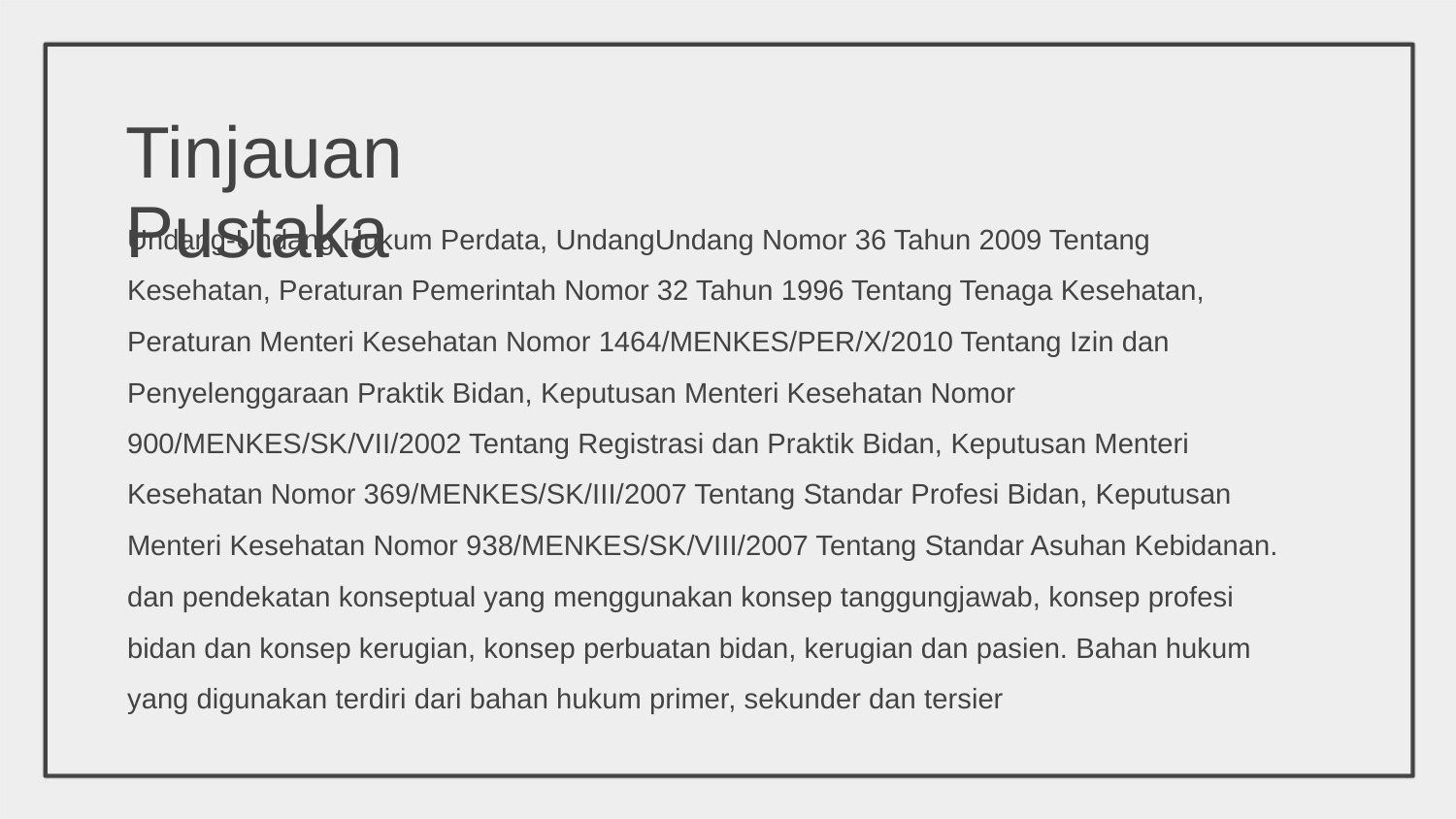

Tinjauan Pustaka
Undang-Undang Hukum Perdata, UndangUndang Nomor 36 Tahun 2009 Tentang
Kesehatan, Peraturan Pemerintah Nomor 32 Tahun 1996 Tentang Tenaga Kesehatan,
Peraturan Menteri Kesehatan Nomor 1464/MENKES/PER/X/2010 Tentang Izin dan
Penyelenggaraan Praktik Bidan, Keputusan Menteri Kesehatan Nomor
900/MENKES/SK/VII/2002 Tentang Registrasi dan Praktik Bidan, Keputusan Menteri
Kesehatan Nomor 369/MENKES/SK/III/2007 Tentang Standar Profesi Bidan, Keputusan
Menteri Kesehatan Nomor 938/MENKES/SK/VIII/2007 Tentang Standar Asuhan Kebidanan.
dan pendekatan konseptual yang menggunakan konsep tanggungjawab, konsep profesi
bidan dan konsep kerugian, konsep perbuatan bidan, kerugian dan pasien. Bahan hukum
yang digunakan terdiri dari bahan hukum primer, sekunder dan tersier